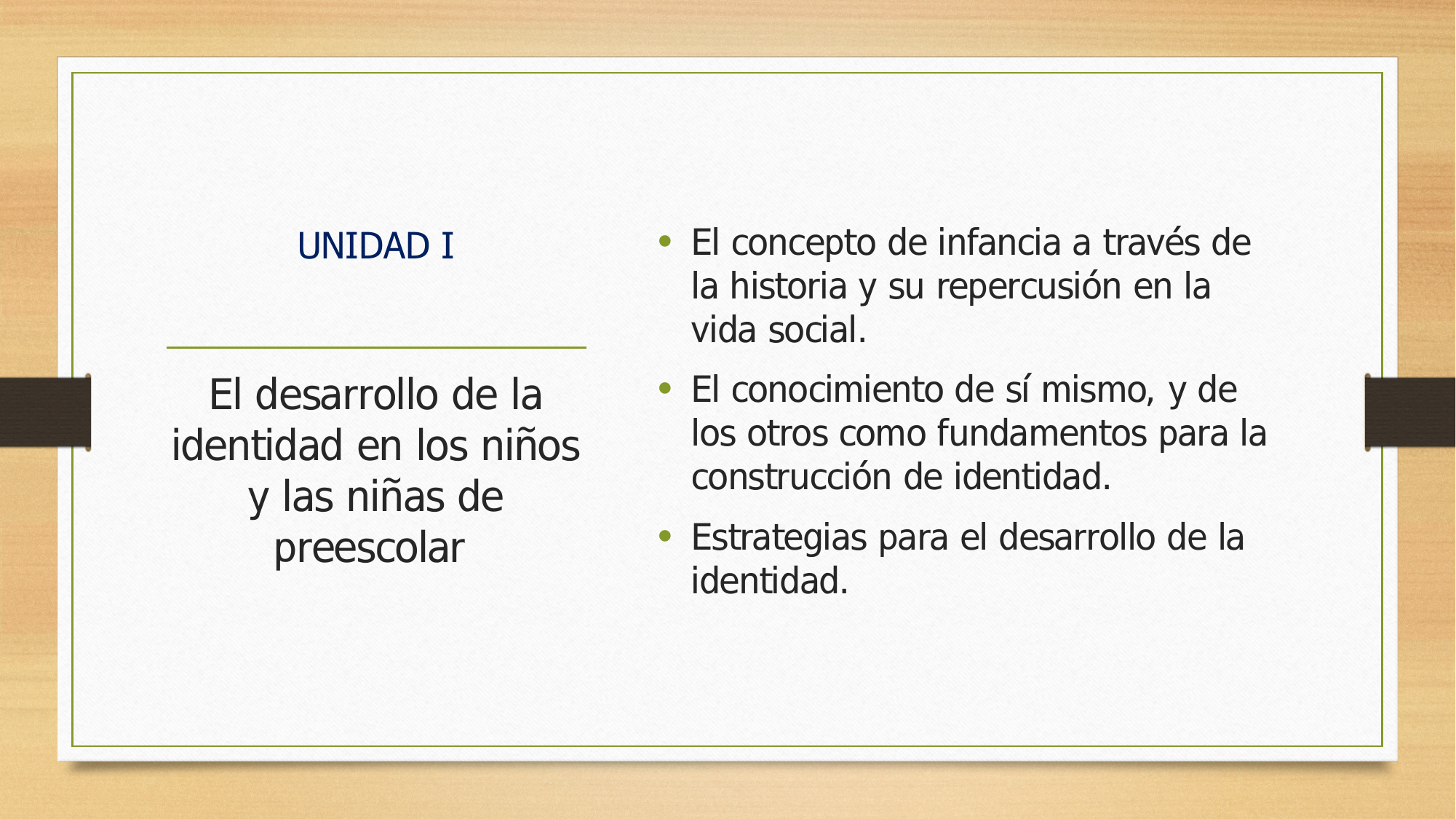

El concepto de infancia a través de la historia y su repercusión en la vida social.
El conocimiento de sí mismo, y de los otros como fundamentos para la construcción de identidad.
Estrategias para el desarrollo de la identidad.
# UNIDAD I
El desarrollo de la identidad en los niños y las niñas de preescolar